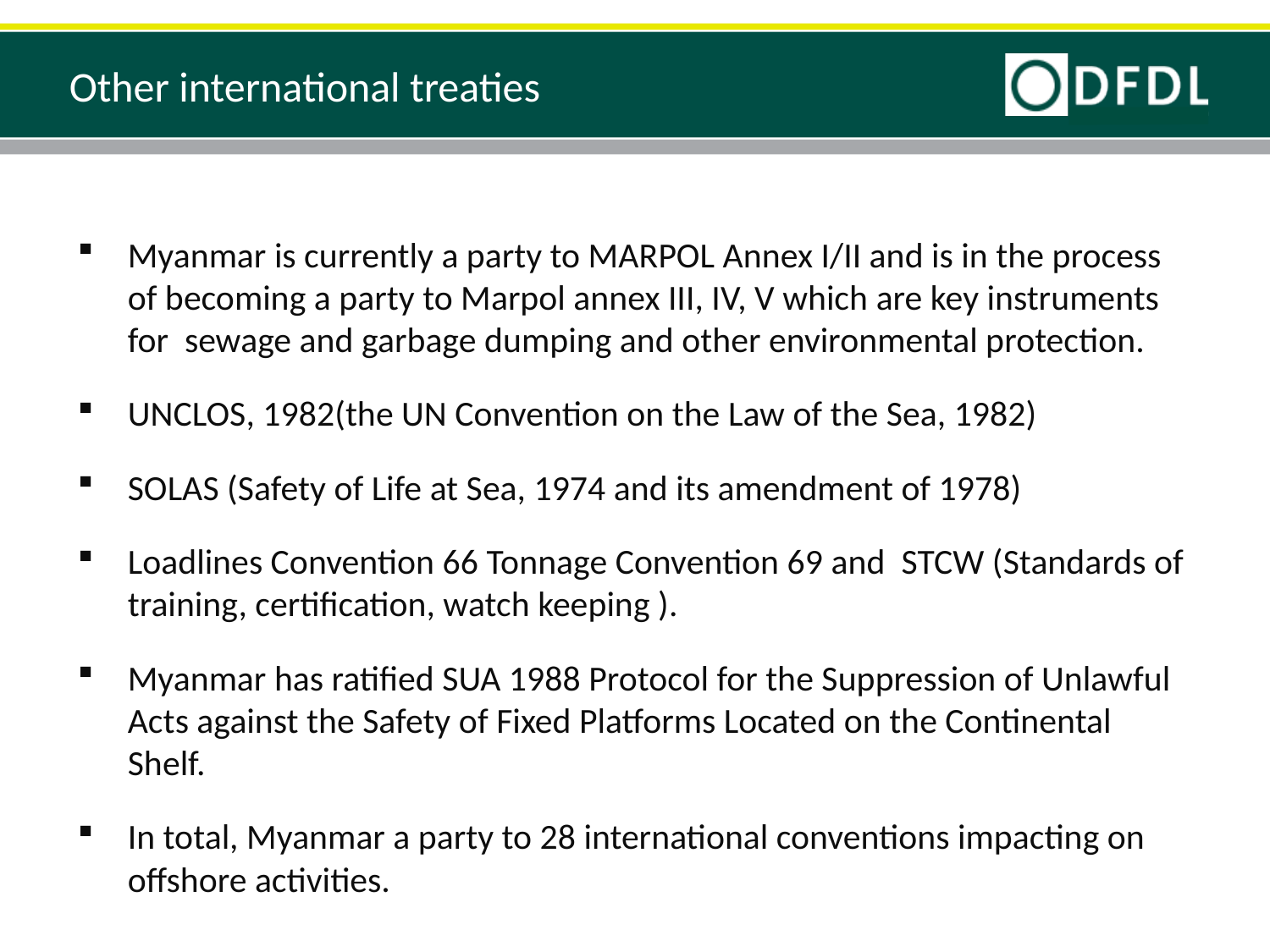

# Other international treaties
Myanmar is currently a party to MARPOL Annex I/II and is in the process of becoming a party to Marpol annex III, IV, V which are key instruments for  sewage and garbage dumping and other environmental protection.
UNCLOS, 1982(the UN Convention on the Law of the Sea, 1982)
SOLAS (Safety of Life at Sea, 1974 and its amendment of 1978)
Loadlines Convention 66 Tonnage Convention 69 and  STCW (Standards of training, certification, watch keeping ).
Myanmar has ratified SUA 1988 Protocol for the Suppression of Unlawful Acts against the Safety of Fixed Platforms Located on the Continental Shelf.
In total, Myanmar a party to 28 international conventions impacting on offshore activities.